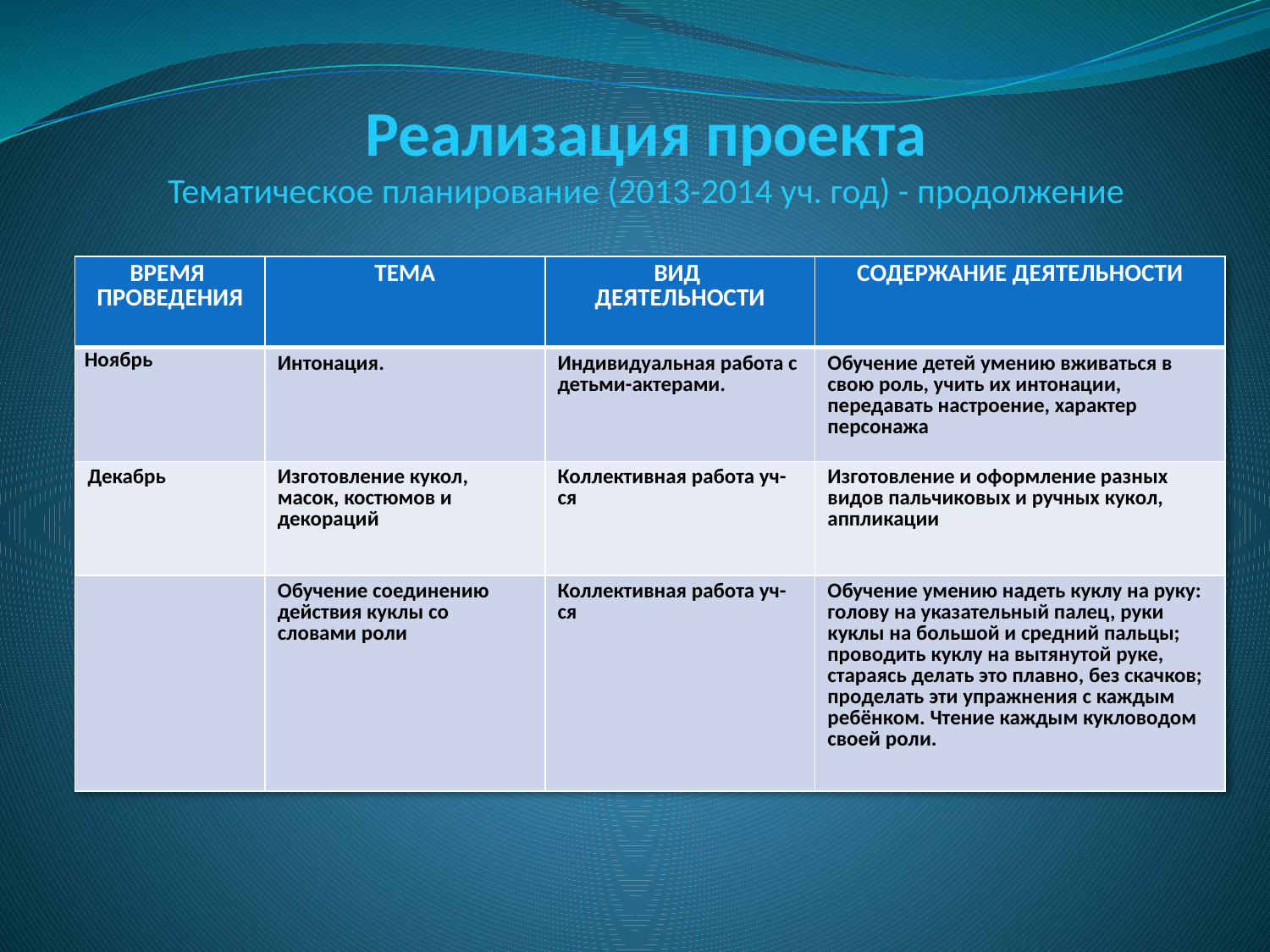

Реализация проекта
Тематическое планирование (2013-2014 уч. год) - продолжение

| ВРЕМЯ ПРОВЕДЕНИЯ | ТЕМА | ВИД ДЕЯТЕЛЬНОСТИ | СОДЕРЖАНИЕ ДЕЯТЕЛЬНОСТИ |
| --- | --- | --- | --- |
| Ноябрь | Интонация. | Индивидуальная работа с детьми-актерами. | Обучение детей умению вживаться в свою роль, учить их интонации, передавать настроение, характер персонажа |
| Декабрь | Изготовление кукол, масок, костюмов и декораций | Коллективная работа уч-ся | Изготовление и оформление разных видов пальчиковых и ручных кукол, аппликации |
|  | Обучение соединению действия куклы со словами роли | Коллективная работа уч-ся | Обучение умению надеть куклу на руку: голову на указательный палец, руки куклы на большой и средний пальцы; проводить куклу на вытянутой руке, стараясь делать это плавно, без скачков; проделать эти упражнения с каждым ребёнком. Чтение каждым кукловодом своей роли. |